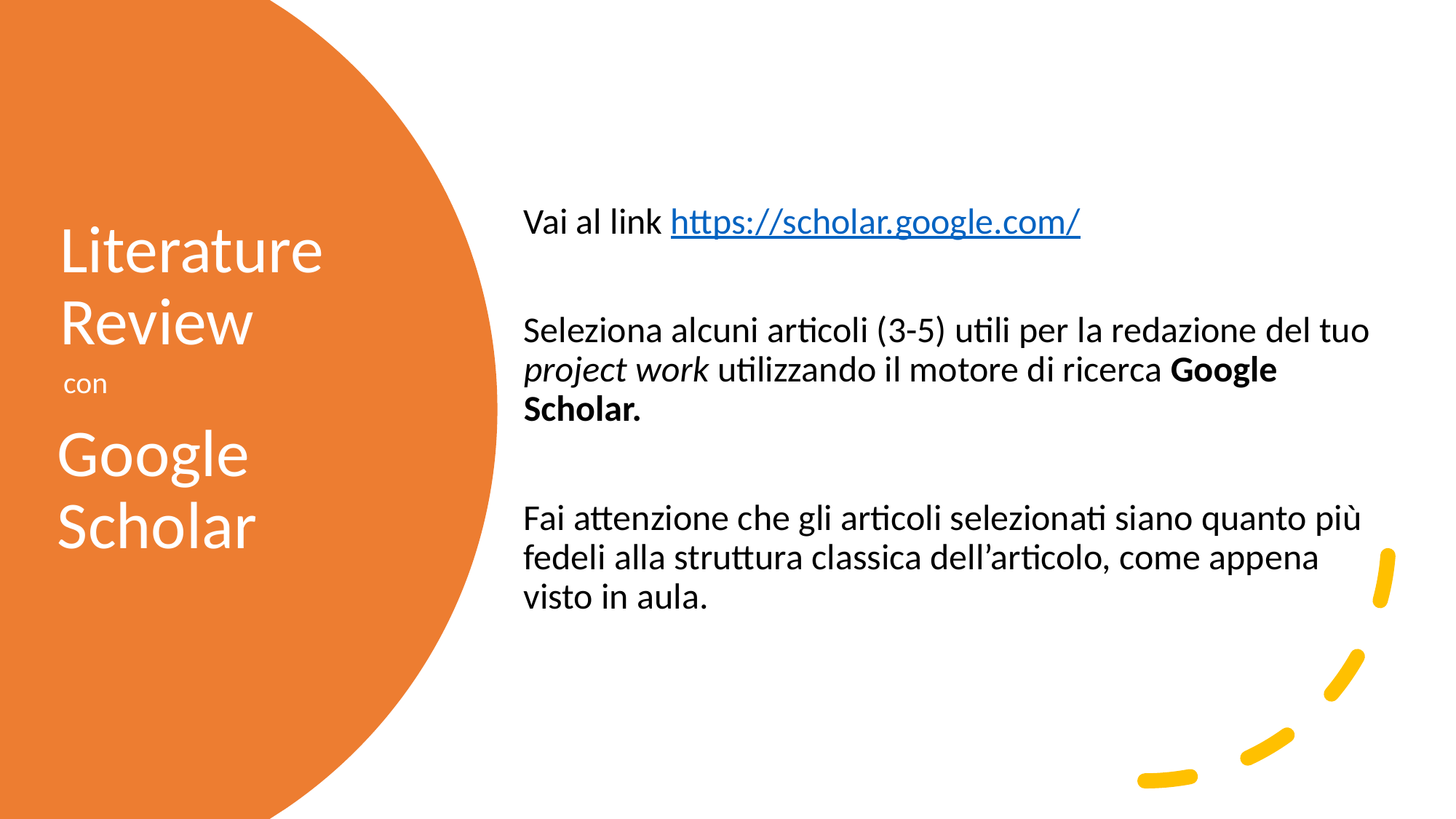

Vai al link https://scholar.google.com/

Seleziona alcuni articoli (3-5) utili per la redazione del tuo project work utilizzando il motore di ricerca Google Scholar.

Fai attenzione che gli articoli selezionati siano quanto più fedeli alla struttura classica dell’articolo, come appena visto in aula.
# Literature Review

con
Google
Scholar